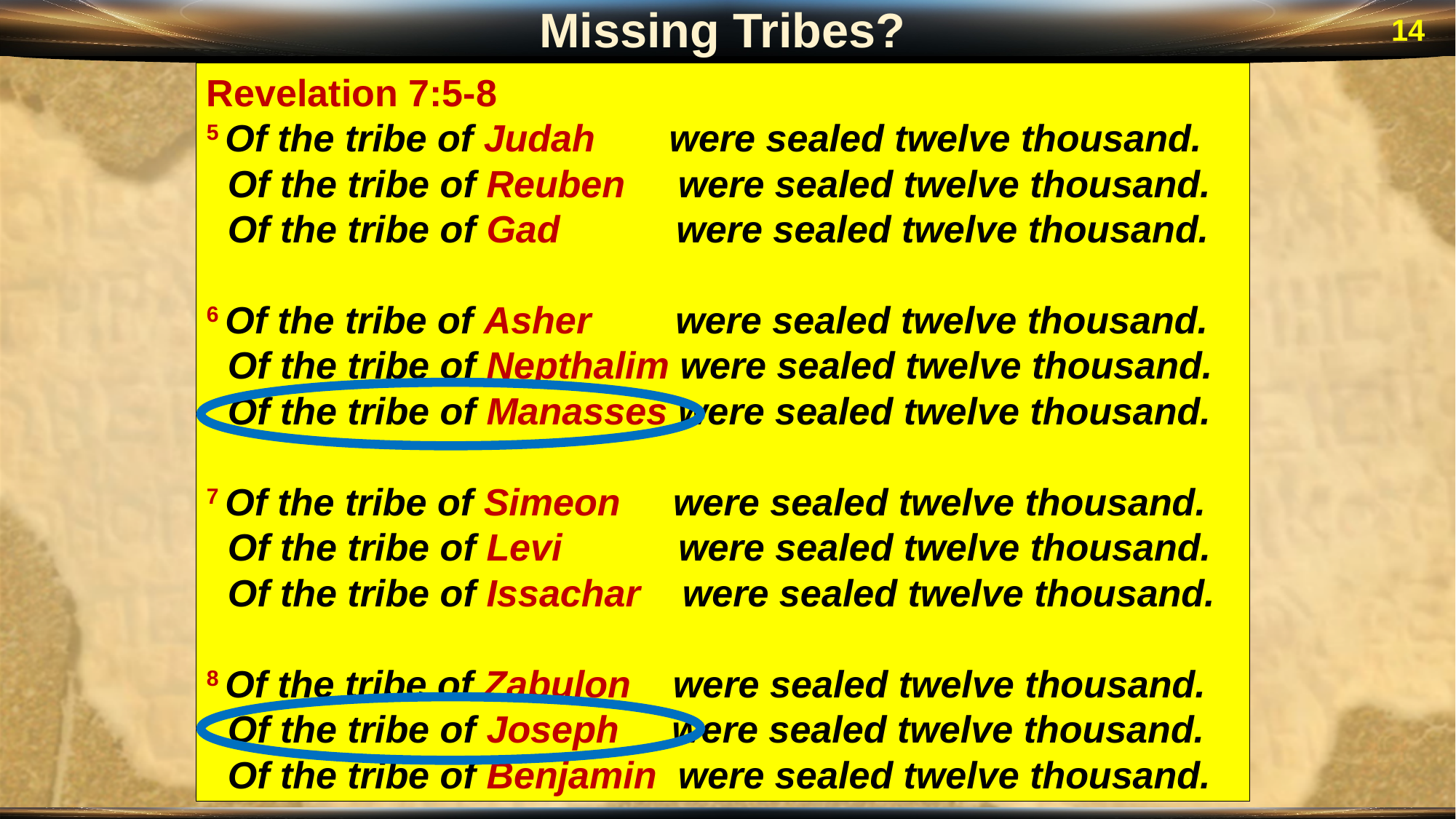

Missing Tribes?

14
Revelation 7:5-8
5 Of the tribe of Judah       were sealed twelve thousand.
  Of the tribe of Reuben     were sealed twelve thousand.
  Of the tribe of Gad           were sealed twelve thousand.

6 Of the tribe of Asher        were sealed twelve thousand.
  Of the tribe of Nepthalim were sealed twelve thousand.
  Of the tribe of Manasses were sealed twelve thousand.

7 Of the tribe of Simeon     were sealed twelve thousand.
  Of the tribe of Levi           were sealed twelve thousand.
  Of the tribe of Issachar    were sealed twelve thousand.

8 Of the tribe of Zabulon    were sealed twelve thousand.
  Of the tribe of Joseph     were sealed twelve thousand.
  Of the tribe of Benjamin  were sealed twelve thousand.